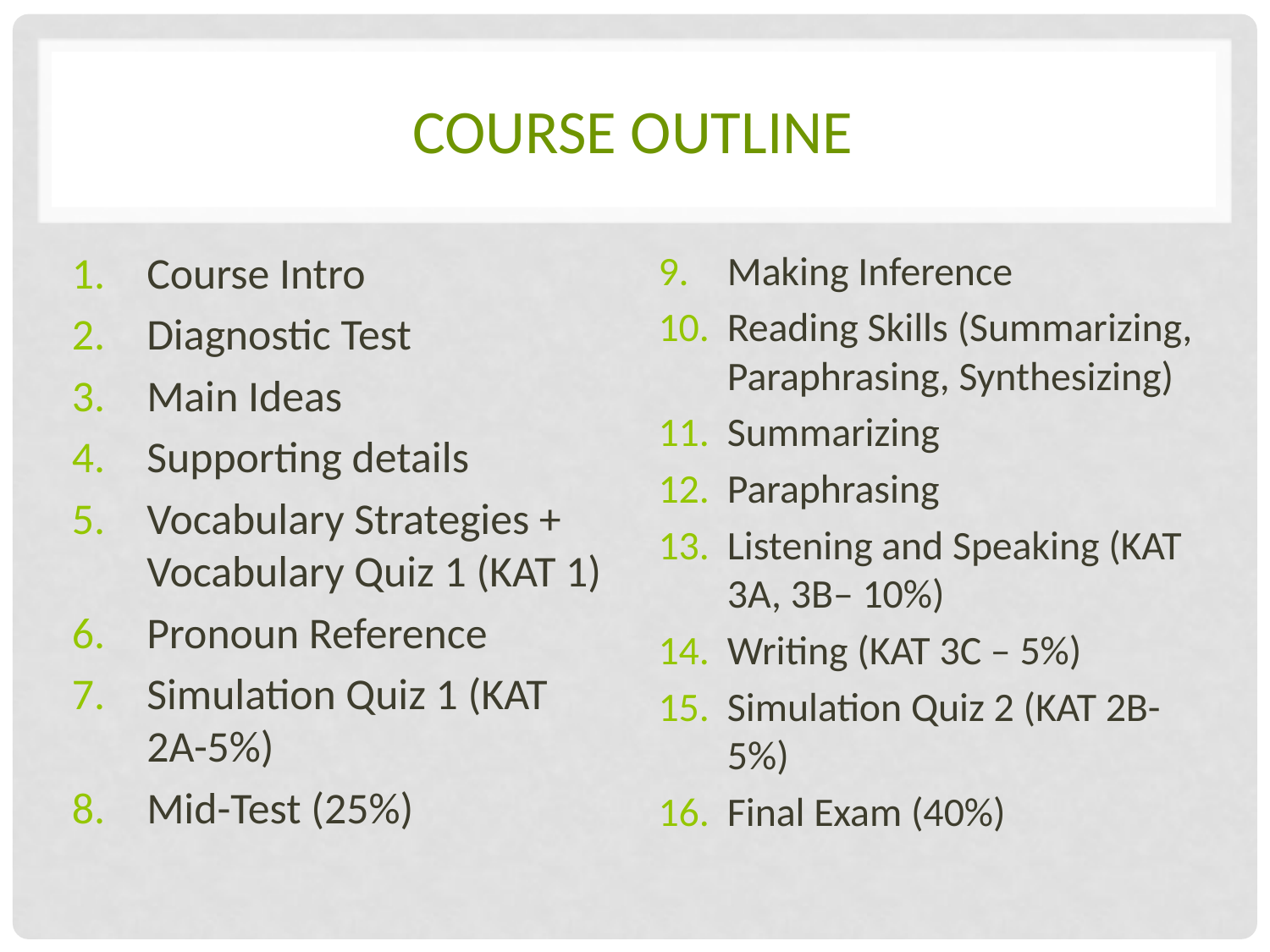

# Course Outline
Course Intro
Diagnostic Test
Main Ideas
Supporting details
Vocabulary Strategies + Vocabulary Quiz 1 (KAT 1)
Pronoun Reference
Simulation Quiz 1 (KAT 2A-5%)
Mid-Test (25%)
Making Inference
Reading Skills (Summarizing, Paraphrasing, Synthesizing)
Summarizing
Paraphrasing
Listening and Speaking (KAT 3A, 3B– 10%)
Writing (KAT 3C – 5%)
Simulation Quiz 2 (KAT 2B-5%)
Final Exam (40%)